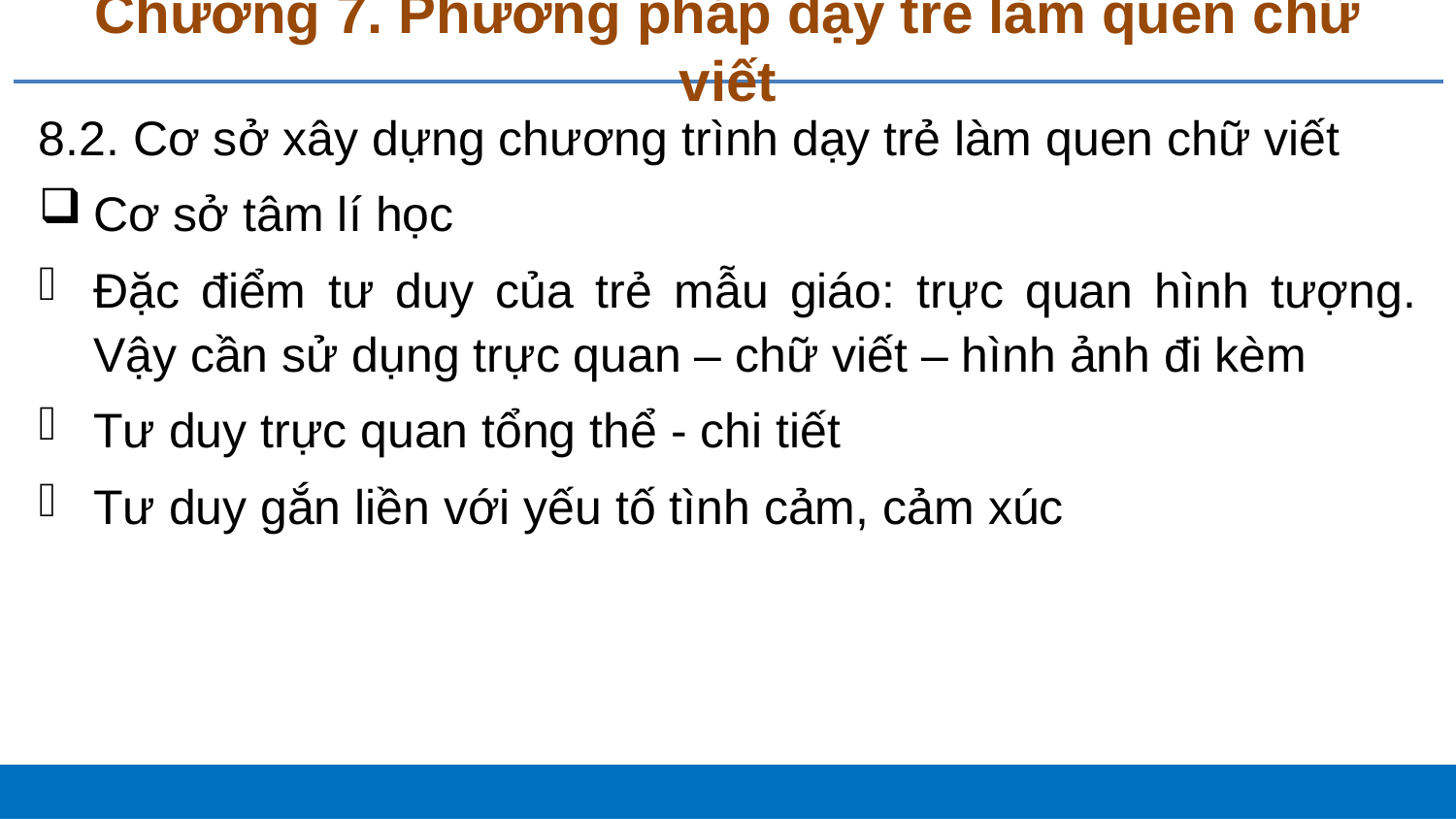

# Chương 7. Phương pháp dạy trẻ làm quen chữ viết
8.2. Cơ sở xây dựng chương trình dạy trẻ làm quen chữ viết
Cơ sở tâm lí học
Đặc điểm tư duy của trẻ mẫu giáo: trực quan hình tượng. Vậy cần sử dụng trực quan – chữ viết – hình ảnh đi kèm
Tư duy trực quan tổng thể - chi tiết
Tư duy gắn liền với yếu tố tình cảm, cảm xúc